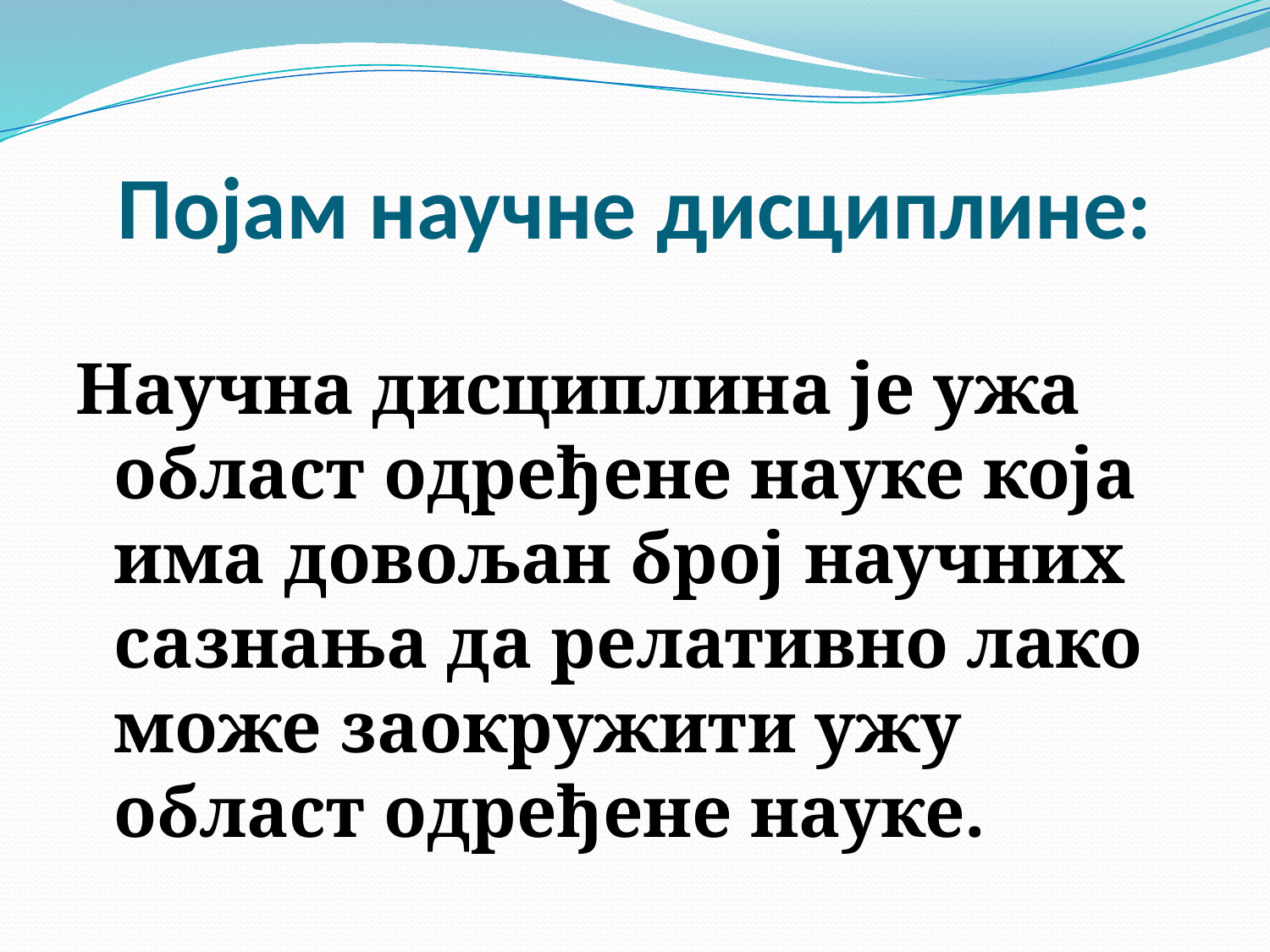

# Појам научне дисциплине:

Научна дисциплина је ужа област одређене науке која има довољан број научних сазнања да релативно лако може заокружити ужу област одређене науке.